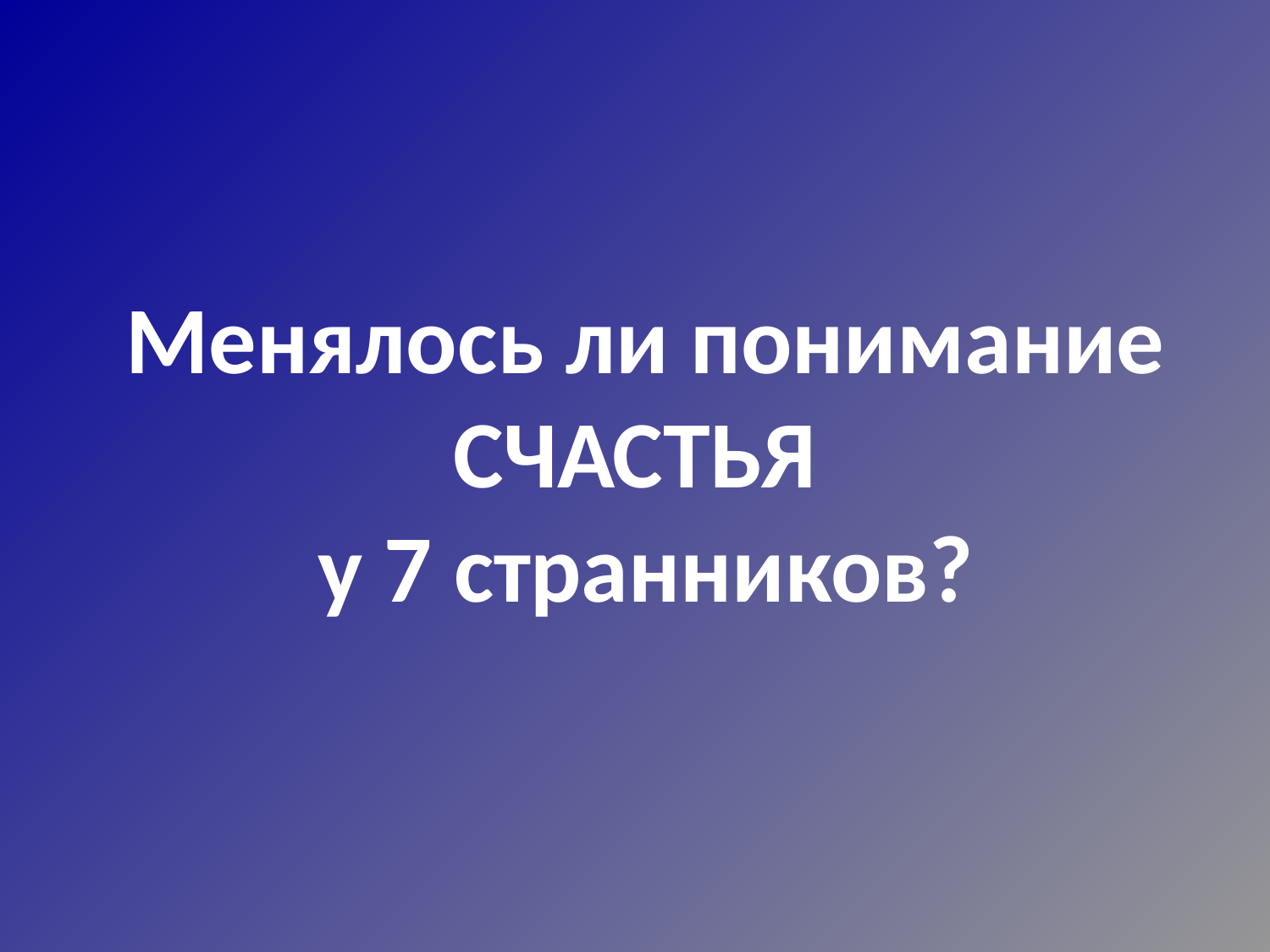

# Менялось ли понимание СЧАСТЬЯ у 7 странников?